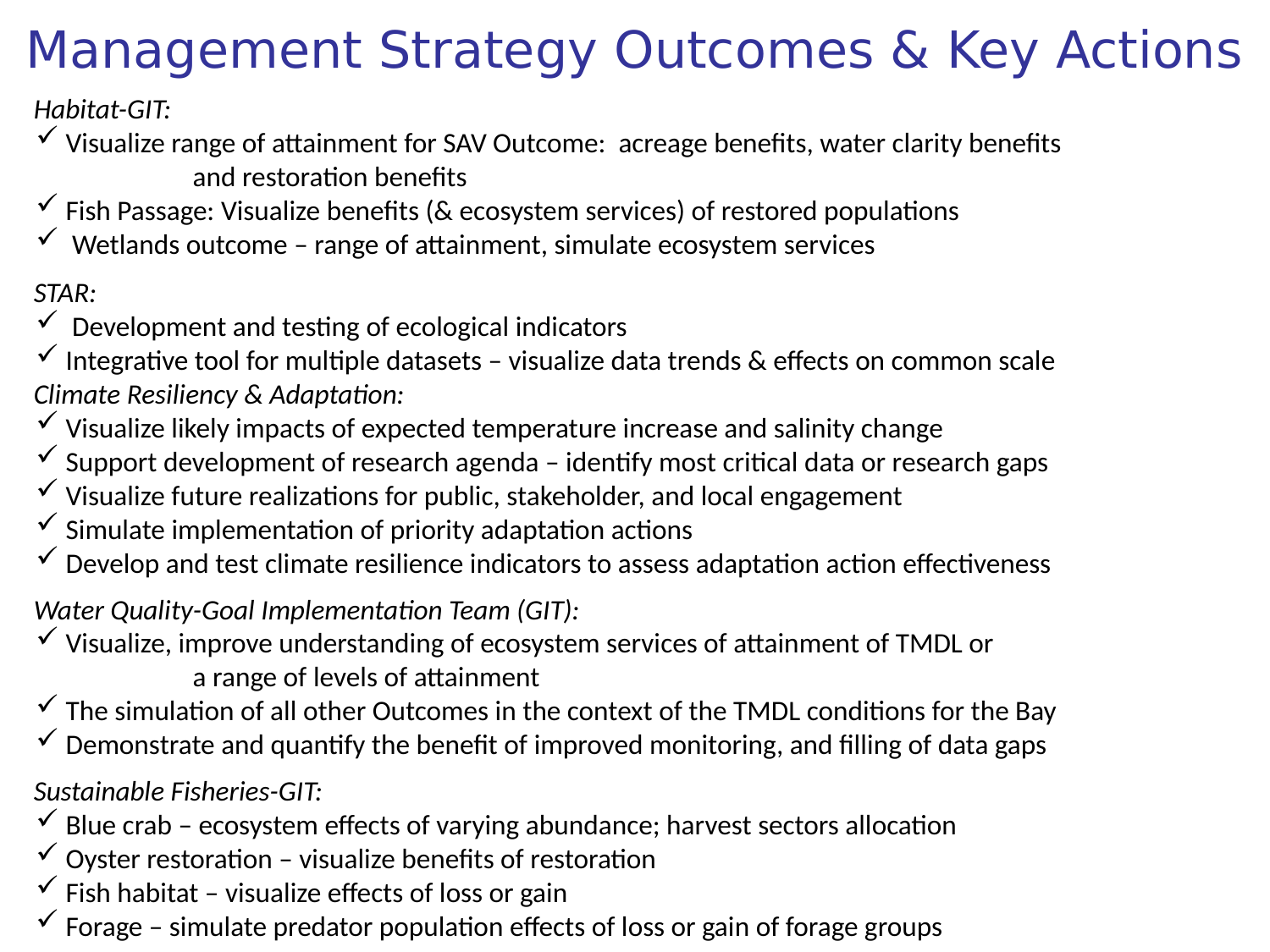

Management Strategy Outcomes & Key Actions
Habitat-GIT:
Visualize range of attainment for SAV Outcome:  acreage benefits, water clarity benefits
	and restoration benefits
Fish Passage: Visualize benefits (& ecosystem services) of restored populations
 Wetlands outcome – range of attainment, simulate ecosystem services

STAR:
 Development and testing of ecological indicators
Integrative tool for multiple datasets – visualize data trends & effects on common scale
Climate Resiliency & Adaptation:
Visualize likely impacts of expected temperature increase and salinity change
Support development of research agenda – identify most critical data or research gaps
Visualize future realizations for public, stakeholder, and local engagement
Simulate implementation of priority adaptation actions
Develop and test climate resilience indicators to assess adaptation action effectiveness

Water Quality-Goal Implementation Team (GIT):
Visualize, improve understanding of ecosystem services of attainment of TMDL or
	a range of levels of attainment
The simulation of all other Outcomes in the context of the TMDL conditions for the Bay
Demonstrate and quantify the benefit of improved monitoring, and filling of data gaps

Sustainable Fisheries-GIT:
Blue crab – ecosystem effects of varying abundance; harvest sectors allocation
Oyster restoration – visualize benefits of restoration
Fish habitat – visualize effects of loss or gain
Forage – simulate predator population effects of loss or gain of forage groups